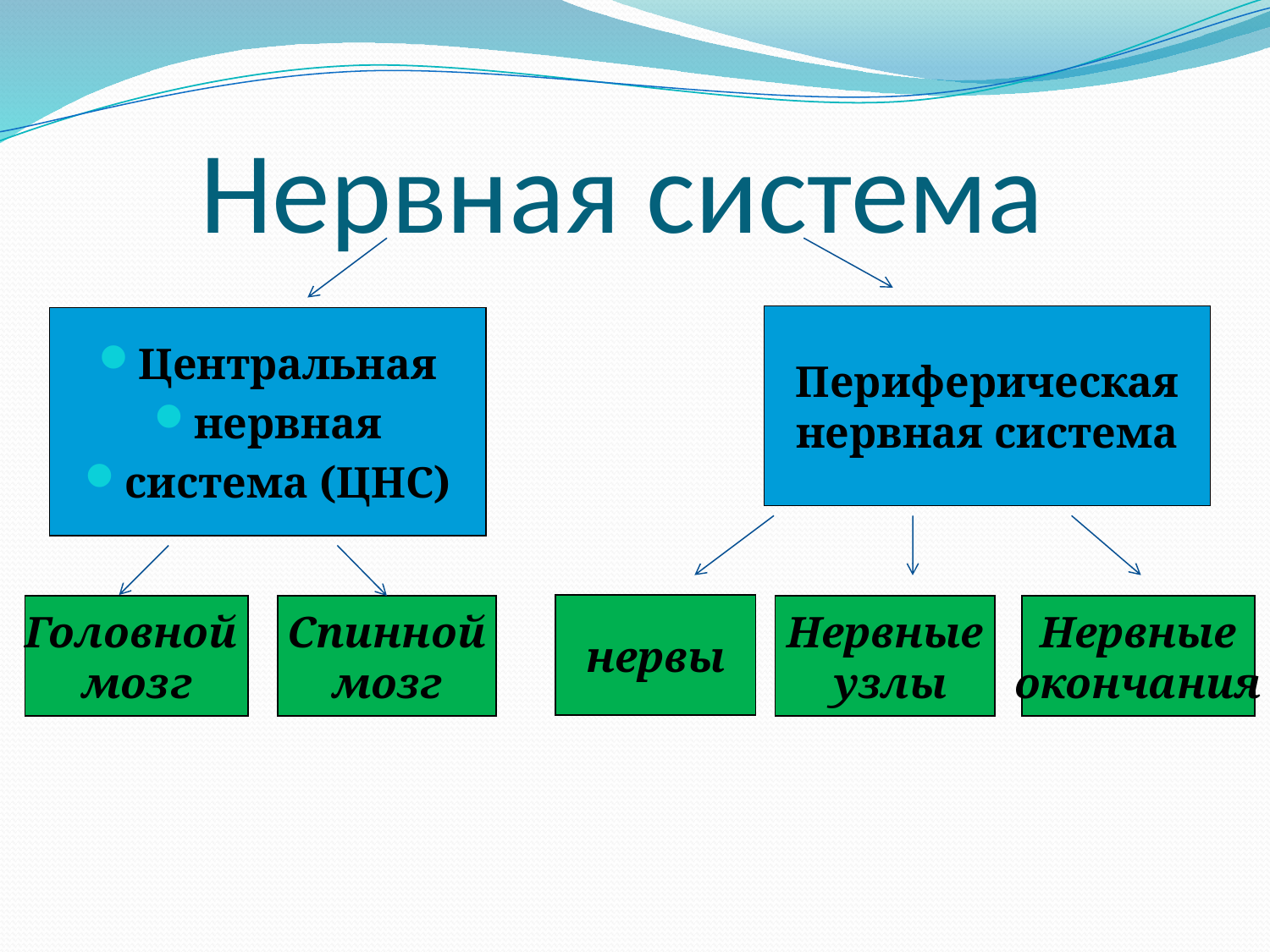

# Нервная система
Периферическая
нервная система
Центральная
нервная
система (ЦНС)
нервы
Головной
мозг
Спинной
мозг
Нервные
 узлы
Нервные
окончания